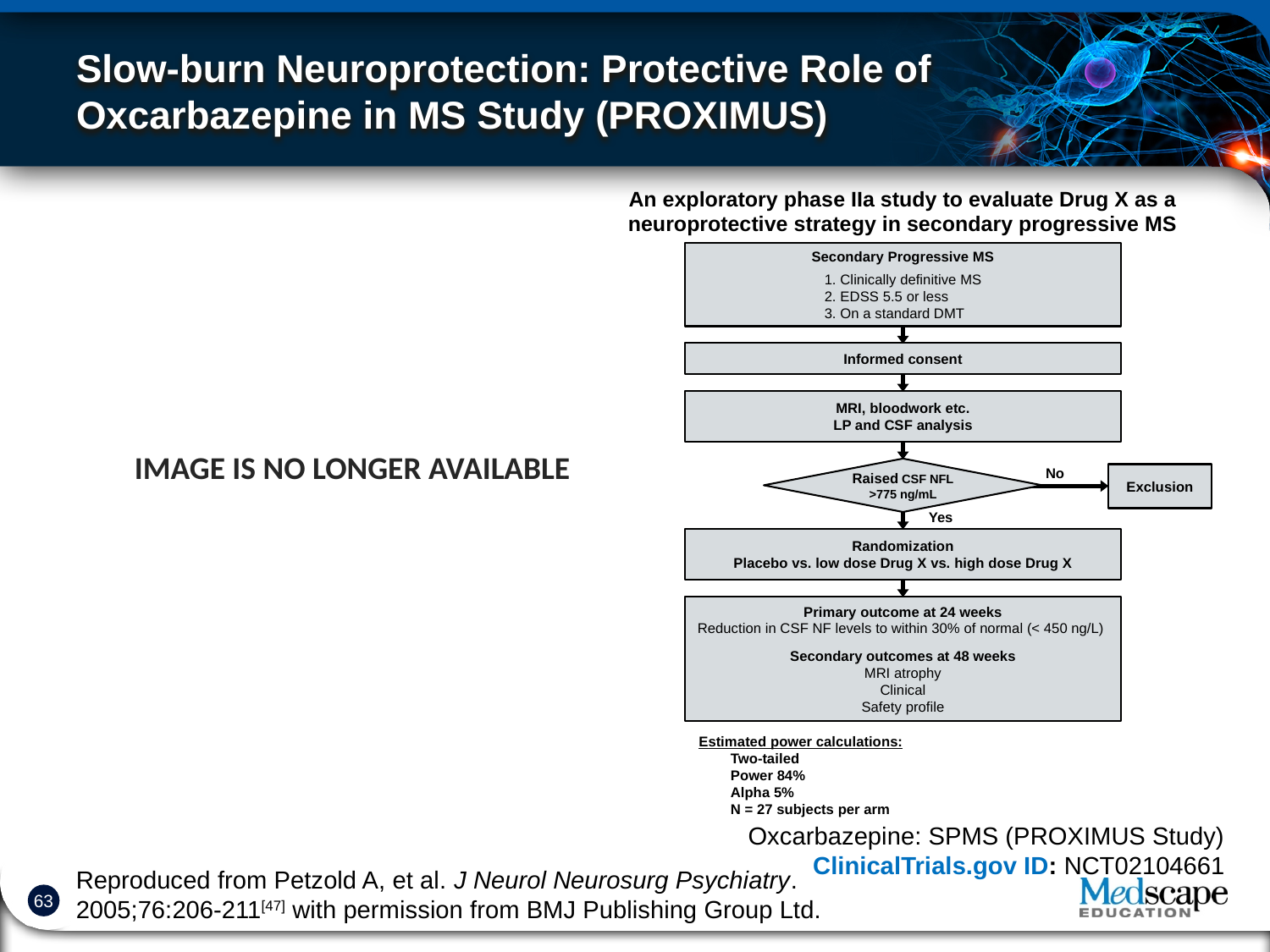

Slow-burn Neuroprotection: Protective Role of Oxcarbazepine in MS Study (PROXIMUS)
An exploratory phase IIa study to evaluate Drug X as a neuroprotective strategy in secondary progressive MS
Secondary Progressive MS
Clinically definitive MS
EDSS 5.5 or less
On a standard DMT
Informed consent
MRI, bloodwork etc.
LP and CSF analysis
IMAGE IS NO LONGER AVAILABLE
No
Raised CSF NFL
>775 ng/mL
Exclusion
Yes
Randomization
Placebo vs. low dose Drug X vs. high dose Drug X
Primary outcome at 24 weeks
Reduction in CSF NF levels to within 30% of normal (< 450 ng/L)
Secondary outcomes at 48 weeks
MRI atrophy
Clinical
Safety profile
Estimated power calculations:
Two-tailed
Power 84%
Alpha 5%
N = 27 subjects per arm
Oxcarbazepine: SPMS (PROXIMUS Study)
ClinicalTrials.gov ID: NCT02104661
Reproduced from Petzold A, et al. J Neurol Neurosurg Psychiatry. 2005;76:206-211[47] with permission from BMJ Publishing Group Ltd.